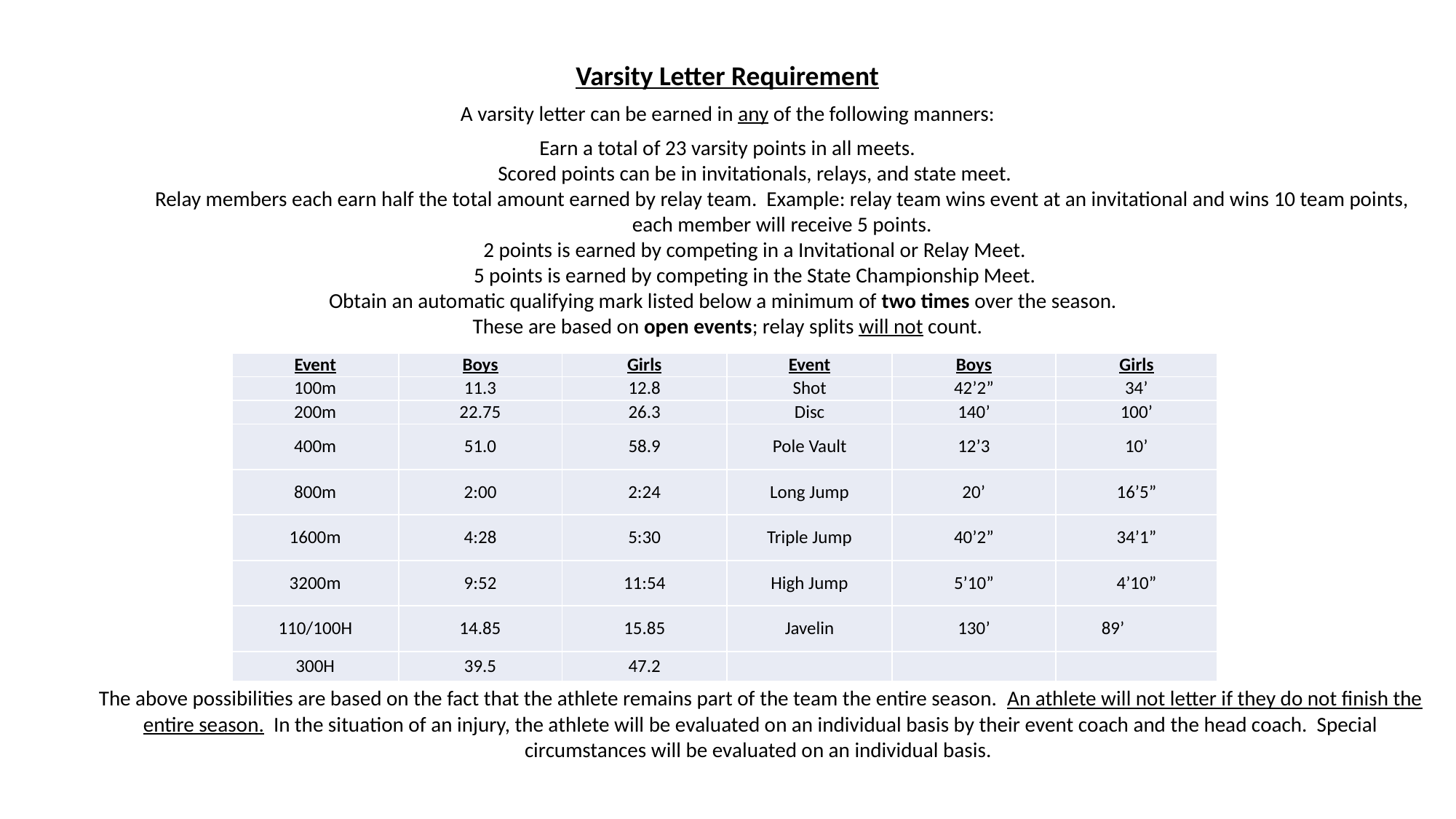

Varsity Letter Requirement
A varsity letter can be earned in any of the following manners:
Earn a total of 23 varsity points in all meets.
Scored points can be in invitationals, relays, and state meet.
Relay members each earn half the total amount earned by relay team.  Example: relay team wins event at an invitational and wins 10 team points, each member will receive 5 points.
2 points is earned by competing in a Invitational or Relay Meet.
5 points is earned by competing in the State Championship Meet.
Obtain an automatic qualifying mark listed below a minimum of two times over the season.
These are based on open events; relay splits will not count.
| Event | Boys | Girls | Event | Boys | Girls |
| --- | --- | --- | --- | --- | --- |
| 100m | 11.3 | 12.8 | Shot | 42’2” | 34’ |
| 200m | 22.75 | 26.3 | Disc | 140’ | 100’ |
| 400m | 51.0 | 58.9 | Pole Vault | 12’3 | 10’ |
| 800m | 2:00 | 2:24 | Long Jump | 20’ | 16’5” |
| 1600m | 4:28 | 5:30 | Triple Jump | 40’2” | 34’1” |
| 3200m | 9:52 | 11:54 | High Jump | 5’10” | 4’10” |
| 110/100H | 14.85 | 15.85 | Javelin | 130’ | 89’ |
| 300H | 39.5 | 47.2 |  |  |  |

The above possibilities are based on the fact that the athlete remains part of the team the entire season.  An athlete will not letter if they do not finish the entire season.  In the situation of an injury, the athlete will be evaluated on an individual basis by their event coach and the head coach.  Special circumstances will be evaluated on an individual basis.